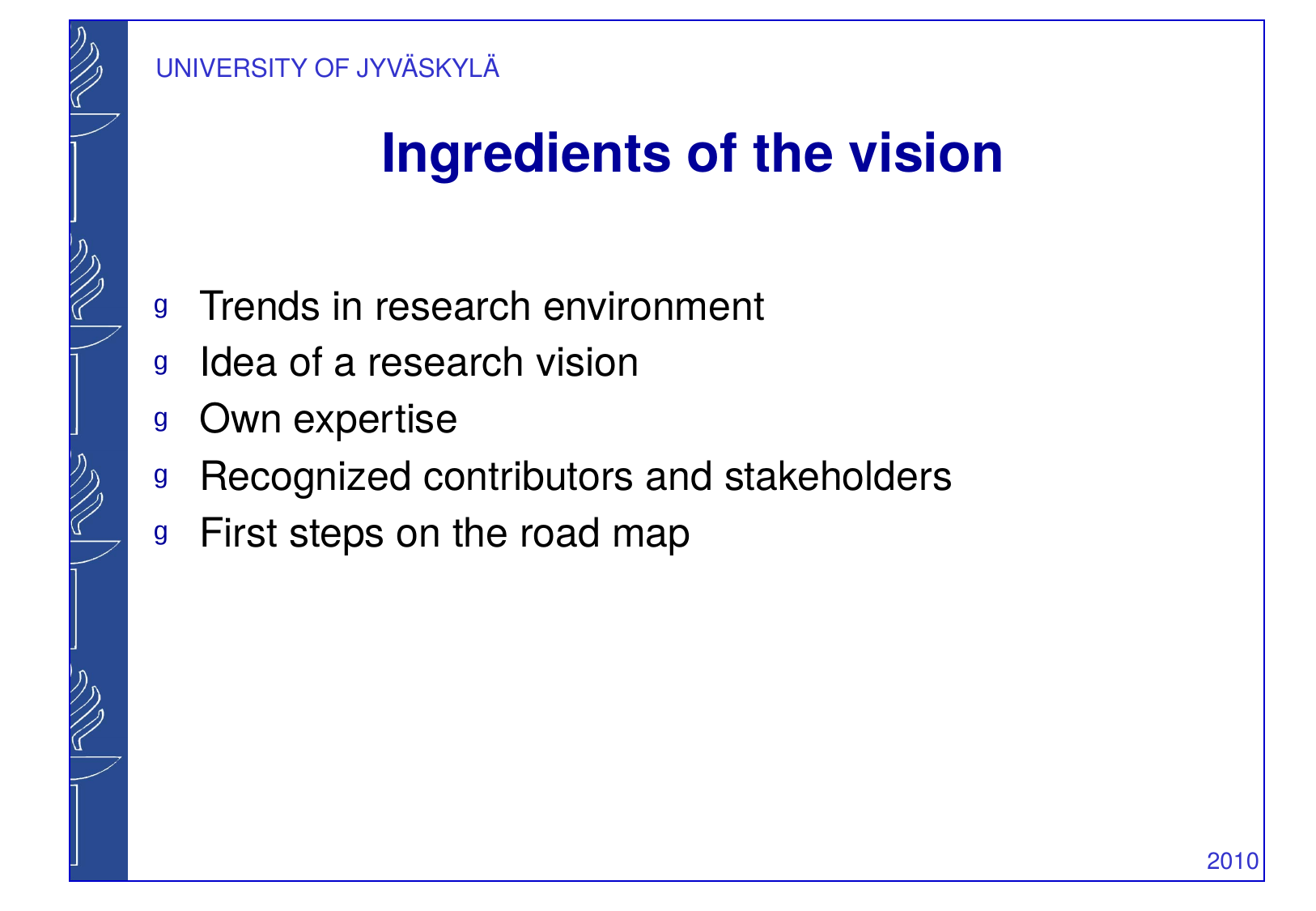

# Ingredients of the vision
Trends in research environment
Idea of a research vision
Own expertise
Recognized contributors and stakeholders
First steps on the road map
			  	                                                                                     2010